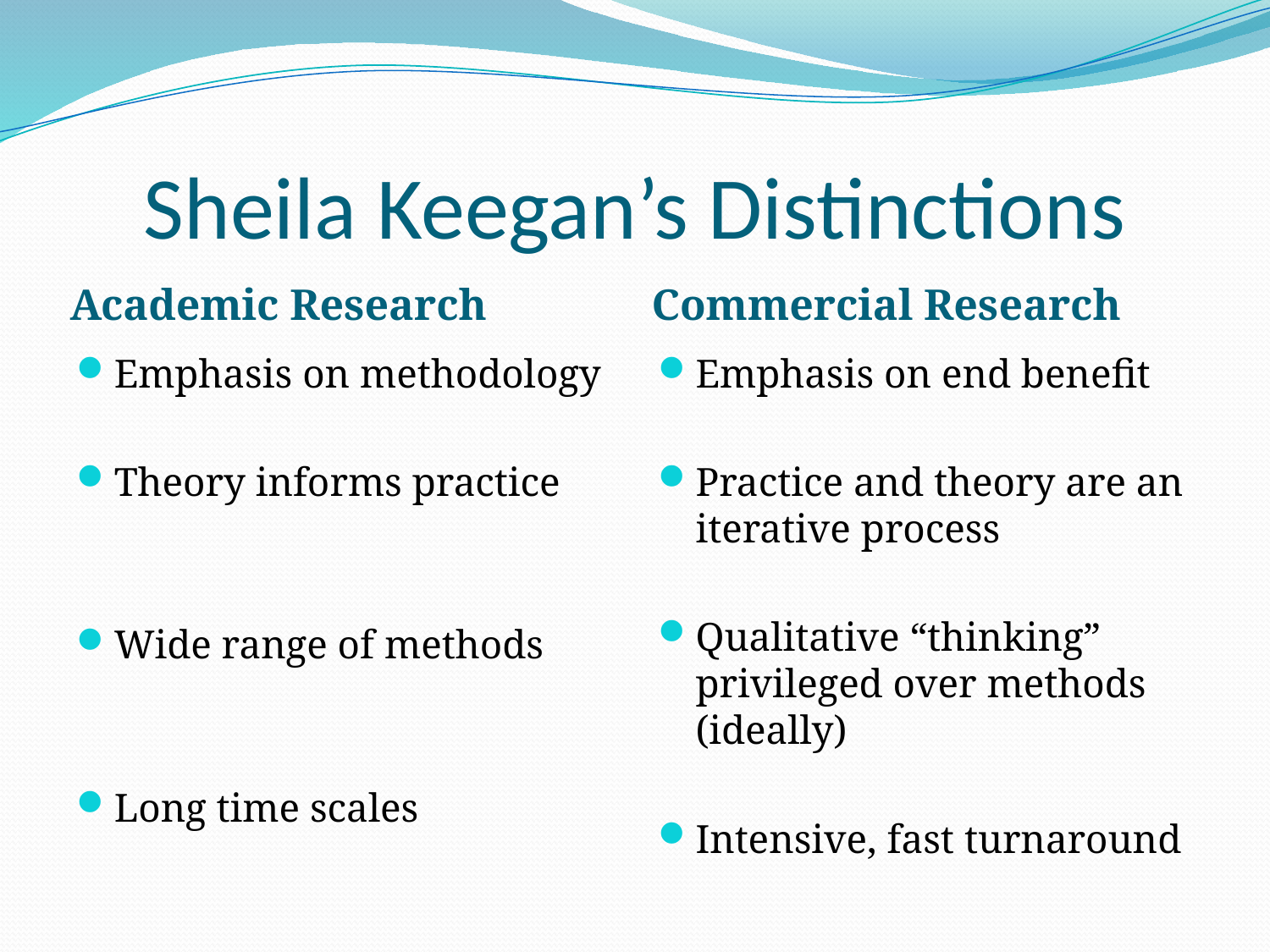

# Sheila Keegan’s Distinctions
Academic Research
Commercial Research
Emphasis on methodology

Theory informs practice

Wide range of methods

Long time scales

Emphasis on end benefit

Practice and theory are an iterative process

Qualitative “thinking” privileged over methods (ideally)

Intensive, fast turnaround